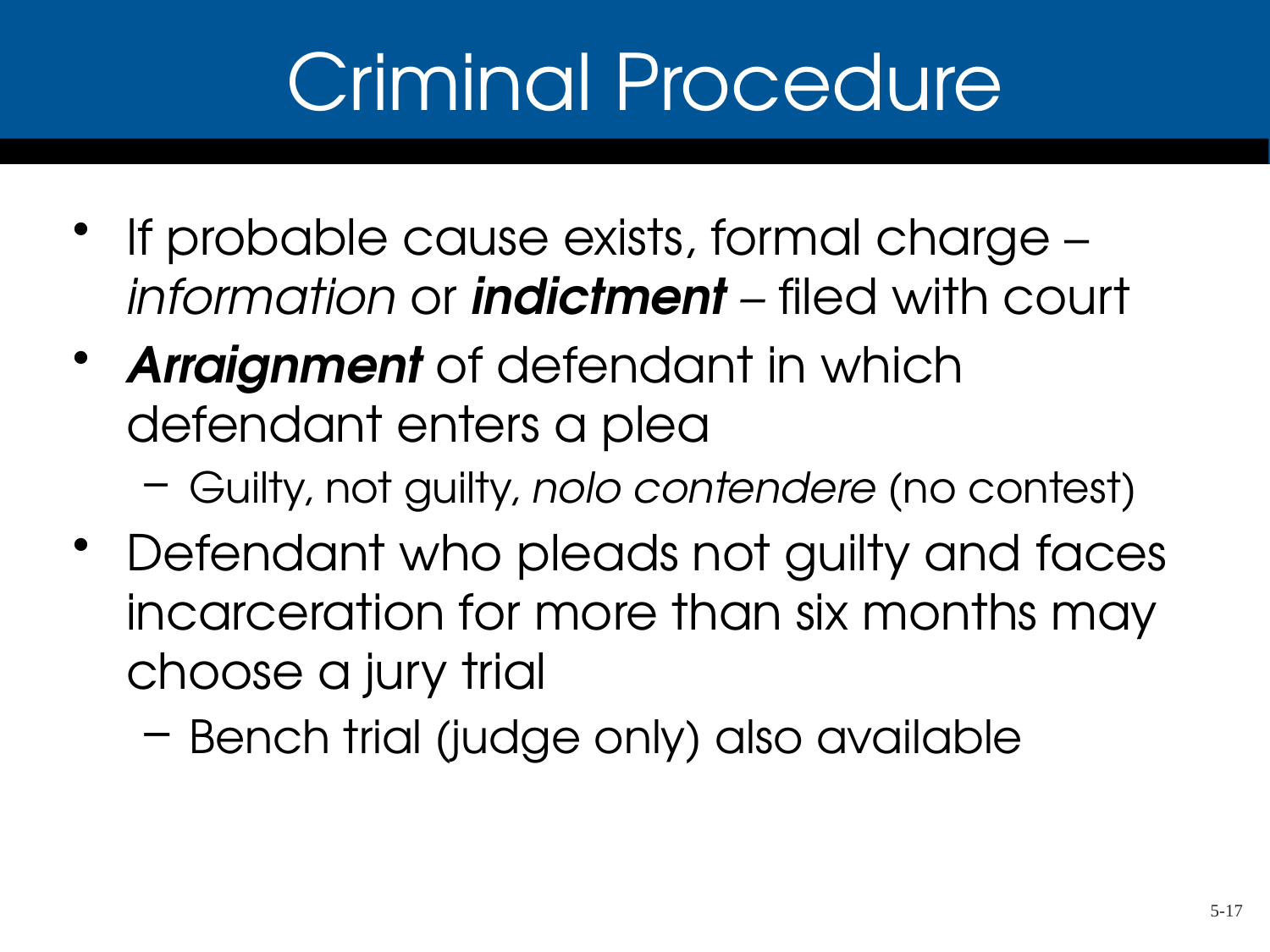

# Criminal Procedure
If probable cause exists, formal charge – information or indictment – filed with court
Arraignment of defendant in which defendant enters a plea
Guilty, not guilty, nolo contendere (no contest)
Defendant who pleads not guilty and faces incarceration for more than six months may choose a jury trial
Bench trial (judge only) also available